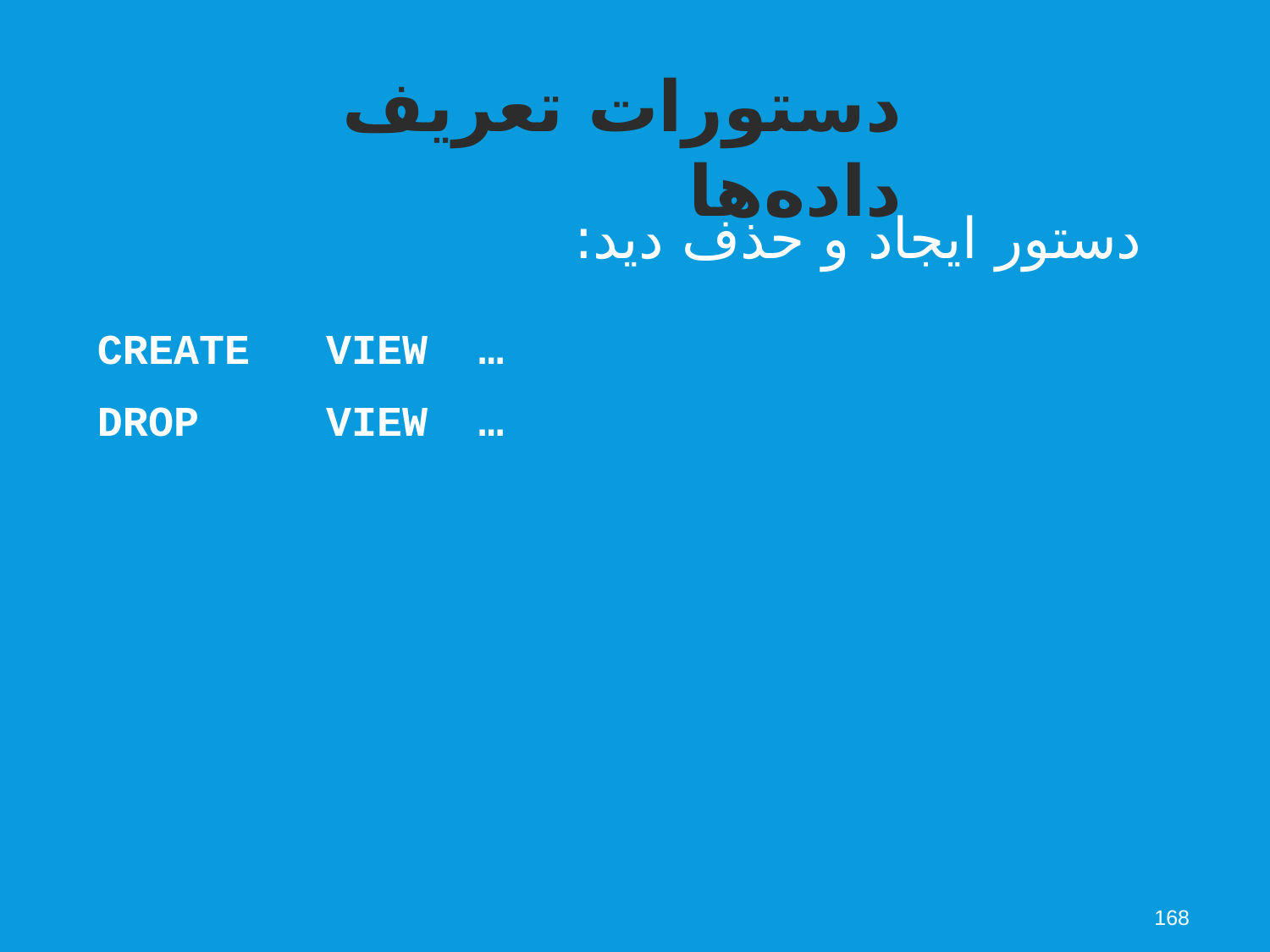

دستورات تعريف داده‌ها
دستور ايجاد و حذف ديد:
CREATE   VIEW  …
DROP     VIEW  …
168